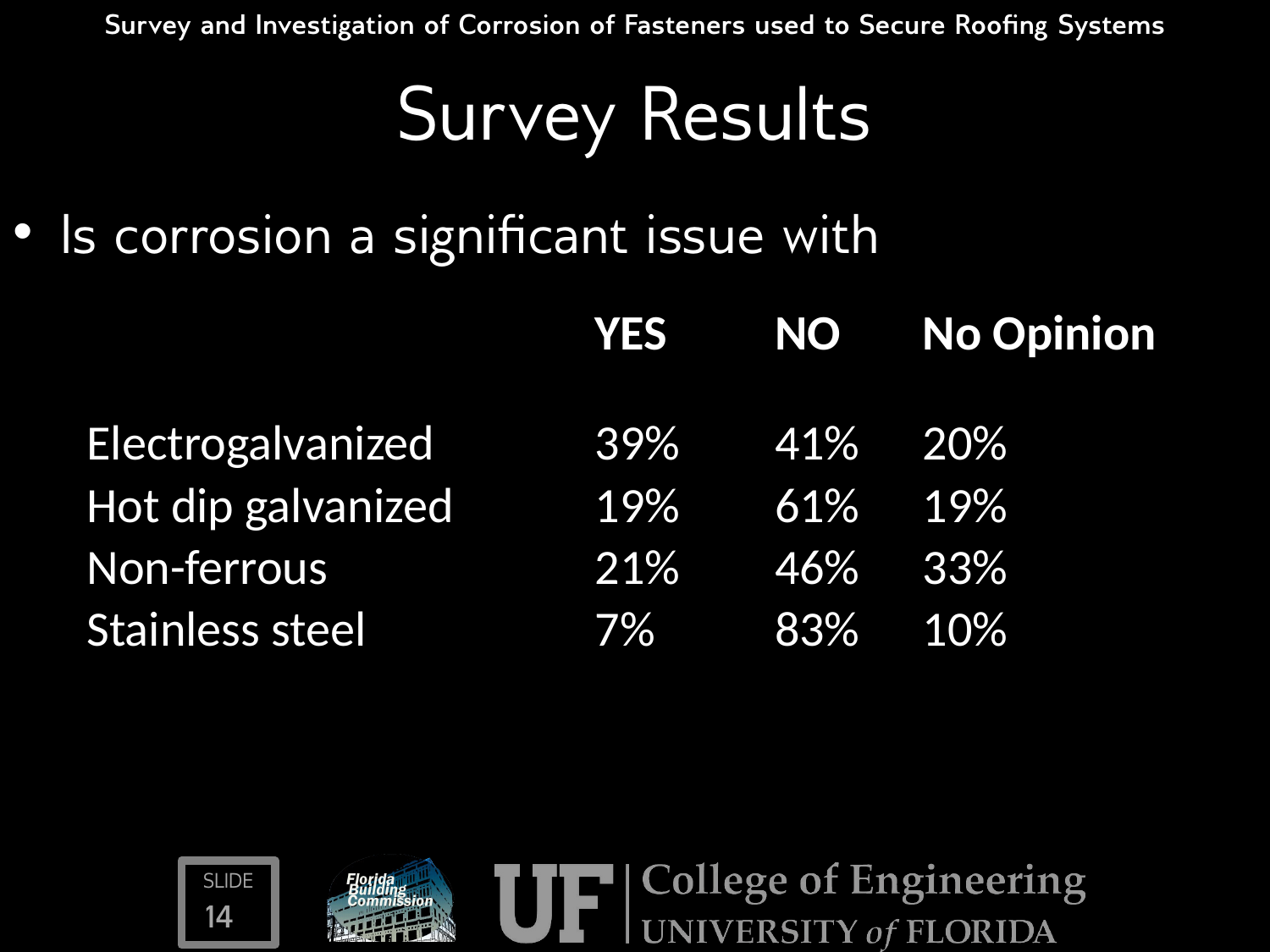

# Survey Results
Is corrosion a significant issue with
|  | YES | NO | No Opinion |
| --- | --- | --- | --- |
| Electrogalvanized | 39% | 41% | 20% |
| Hot dip galvanized | 19% | 61% | 19% |
| Non-ferrous | 21% | 46% | 33% |
| Stainless steel | 7% | 83% | 10% |